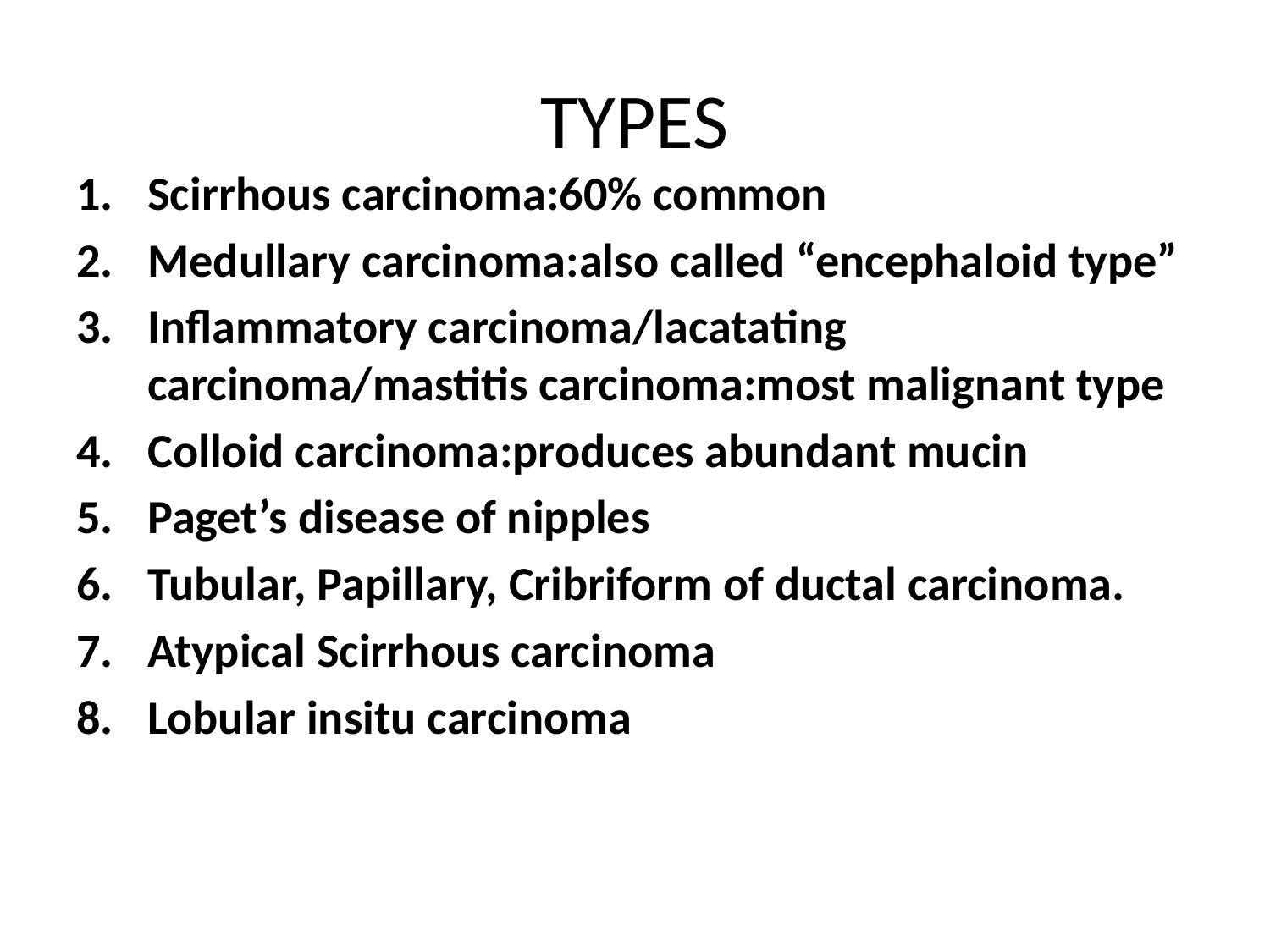

# TYPES
Scirrhous carcinoma:60% common
Medullary carcinoma:also called “encephaloid type”
Inflammatory carcinoma/lacatating carcinoma/mastitis carcinoma:most malignant type
Colloid carcinoma:produces abundant mucin
Paget’s disease of nipples
Tubular, Papillary, Cribriform of ductal carcinoma.
Atypical Scirrhous carcinoma
Lobular insitu carcinoma